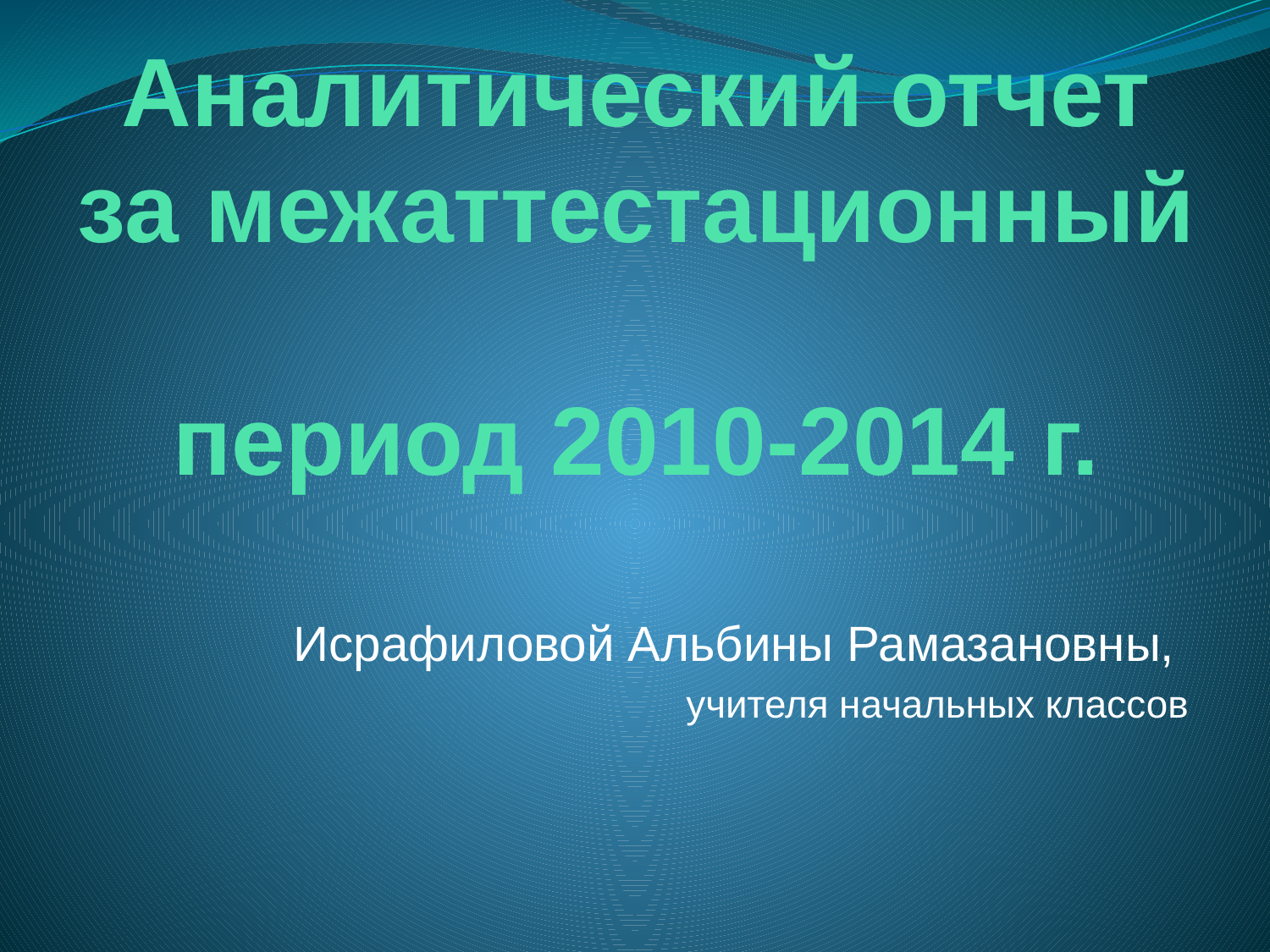

Аналитический отчет за межаттестационный
период 2010-2014 г.
Исрафиловой Альбины Рамазановны,
учителя начальных классов